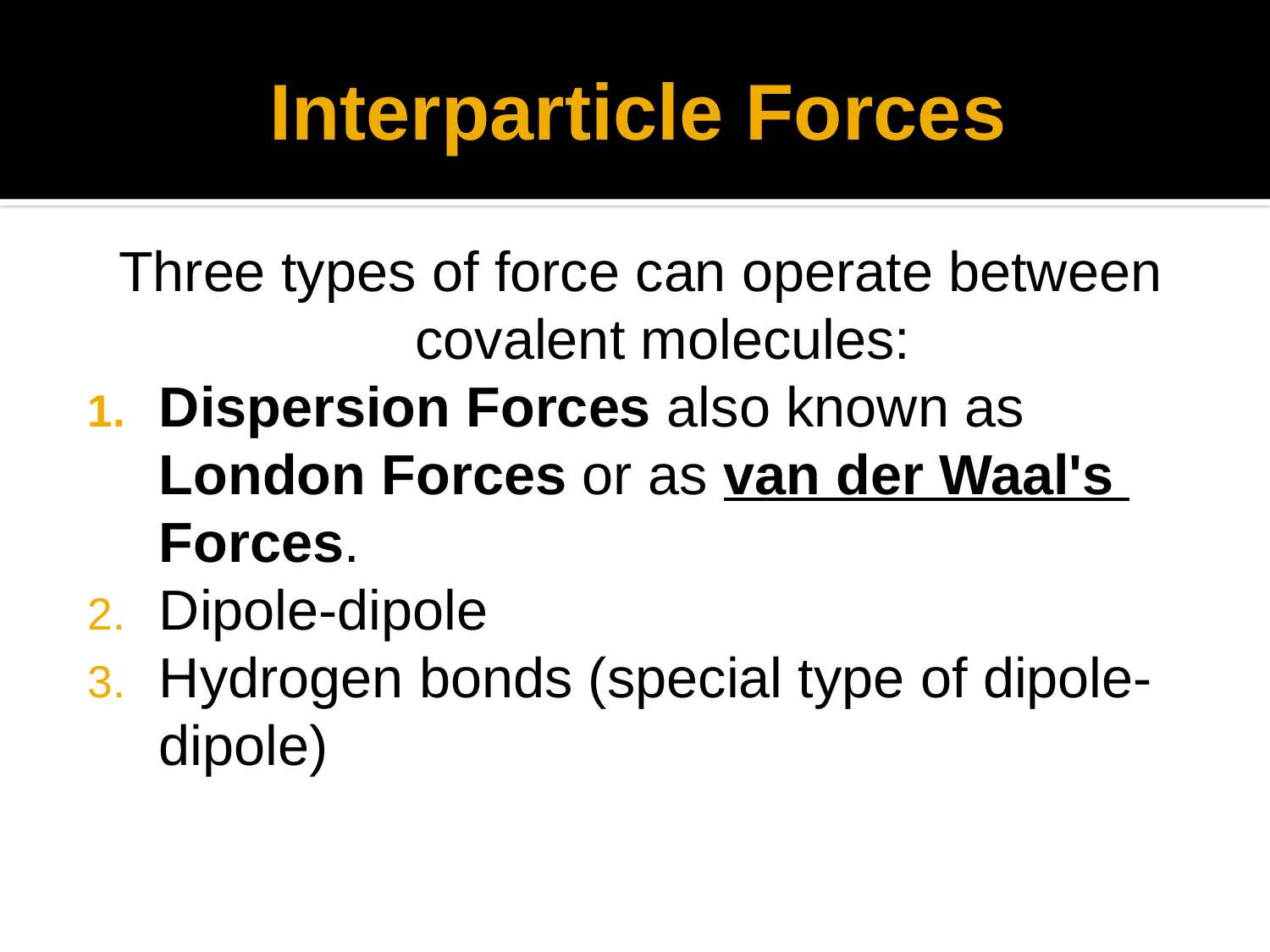

# Interparticle Forces
Three types of force can operate between covalent molecules:
Dispersion Forces also known as London Forces or as van der Waal's Forces.
Dipole-dipole
Hydrogen bonds (special type of dipole-dipole)